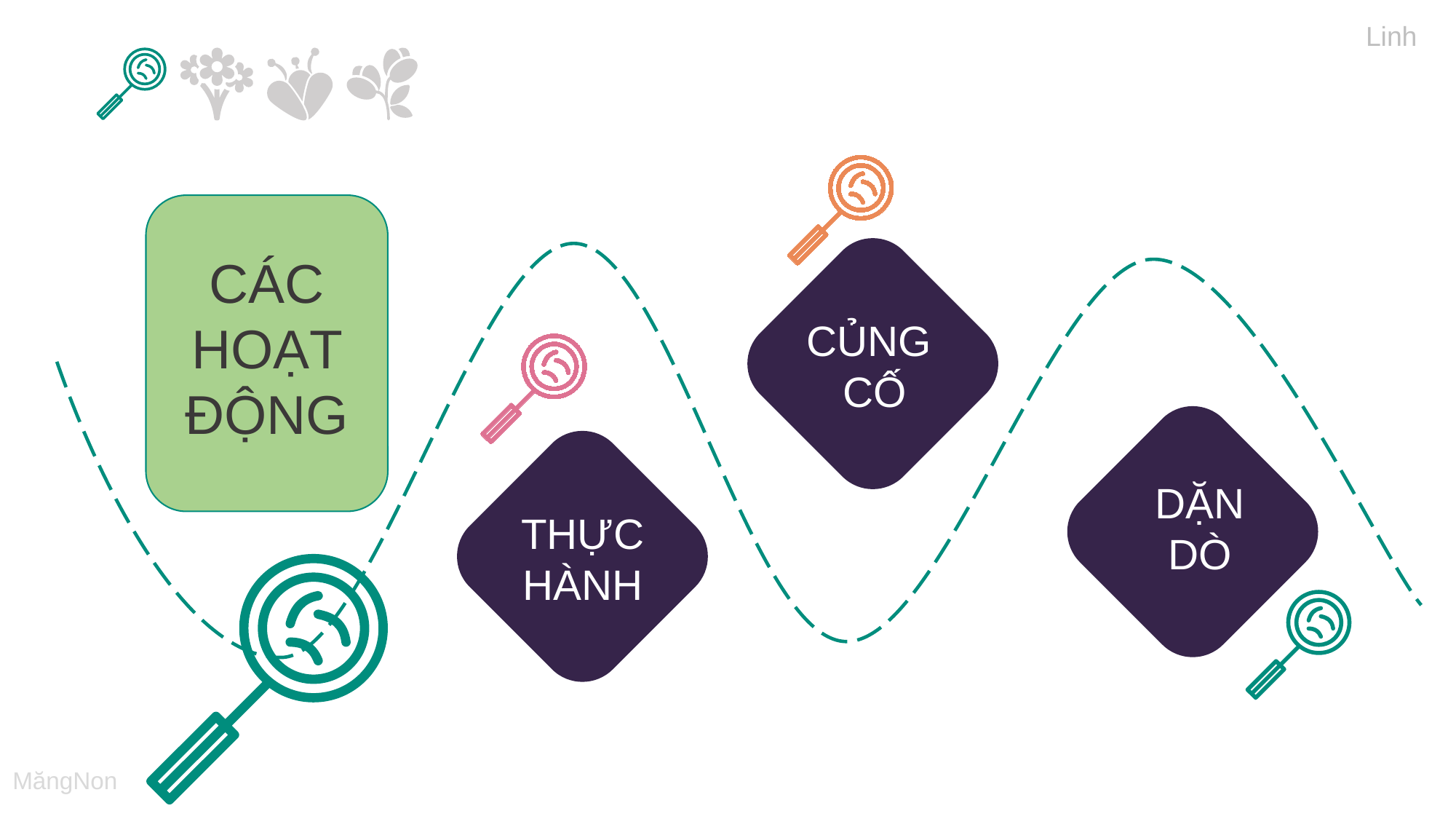

CÁC HOẠT ĐỘNG

CỦNG
CỐ

DẶN
DÒ
THỰC
HÀNH